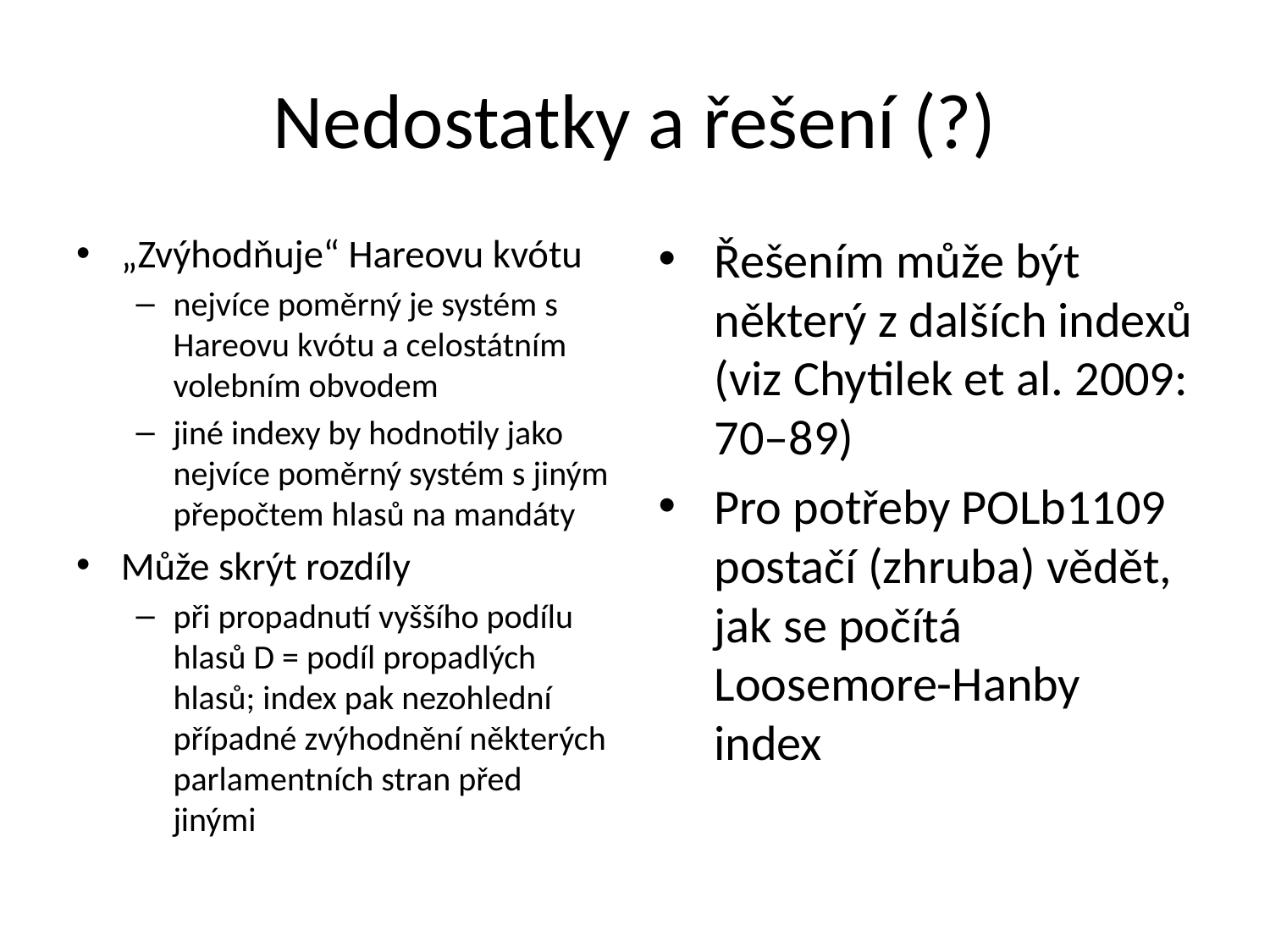

# Nedostatky a řešení (?)
„Zvýhodňuje“ Hareovu kvótu
nejvíce poměrný je systém s Hareovu kvótu a celostátním volebním obvodem
jiné indexy by hodnotily jako nejvíce poměrný systém s jiným přepočtem hlasů na mandáty
Může skrýt rozdíly
při propadnutí vyššího podílu hlasů D = podíl propadlých hlasů; index pak nezohlední případné zvýhodnění některých parlamentních stran před jinými
Řešením může být některý z dalších indexů (viz Chytilek et al. 2009: 70–89)
Pro potřeby POLb1109 postačí (zhruba) vědět, jak se počítá Loosemore-Hanby index